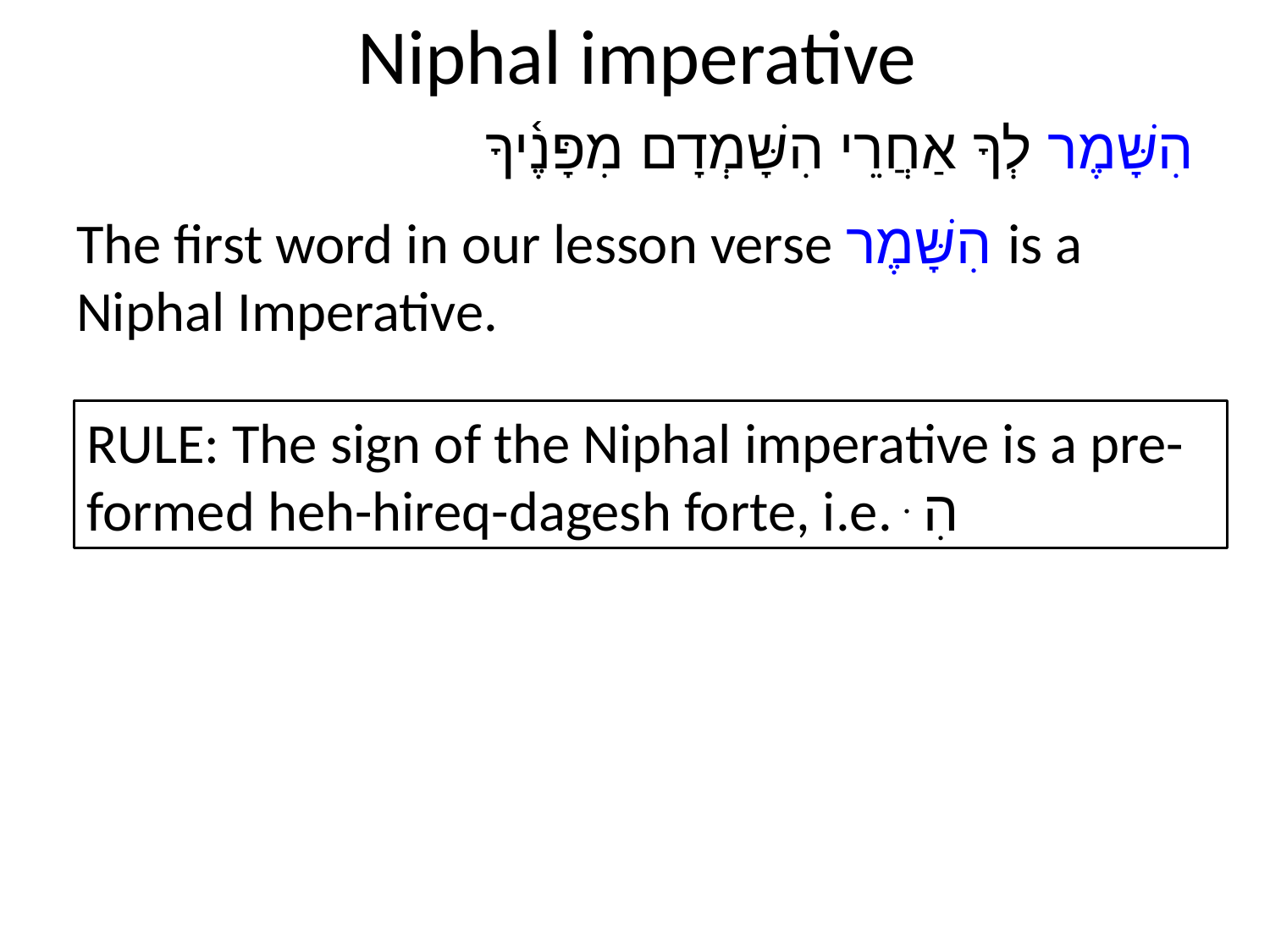

# Niphal imperative
הִשָּׁמֶר לְךָ אַחֲרֵי הִשָּׁמְדָם מִפָּנֶ֫יךָ
The first word in our lesson verse הִשָּׁמֶר is a Niphal Imperative.
RULE: The sign of the Niphal imperative is a pre-formed heh-hireq-dagesh forte, i.e. ּ הִ